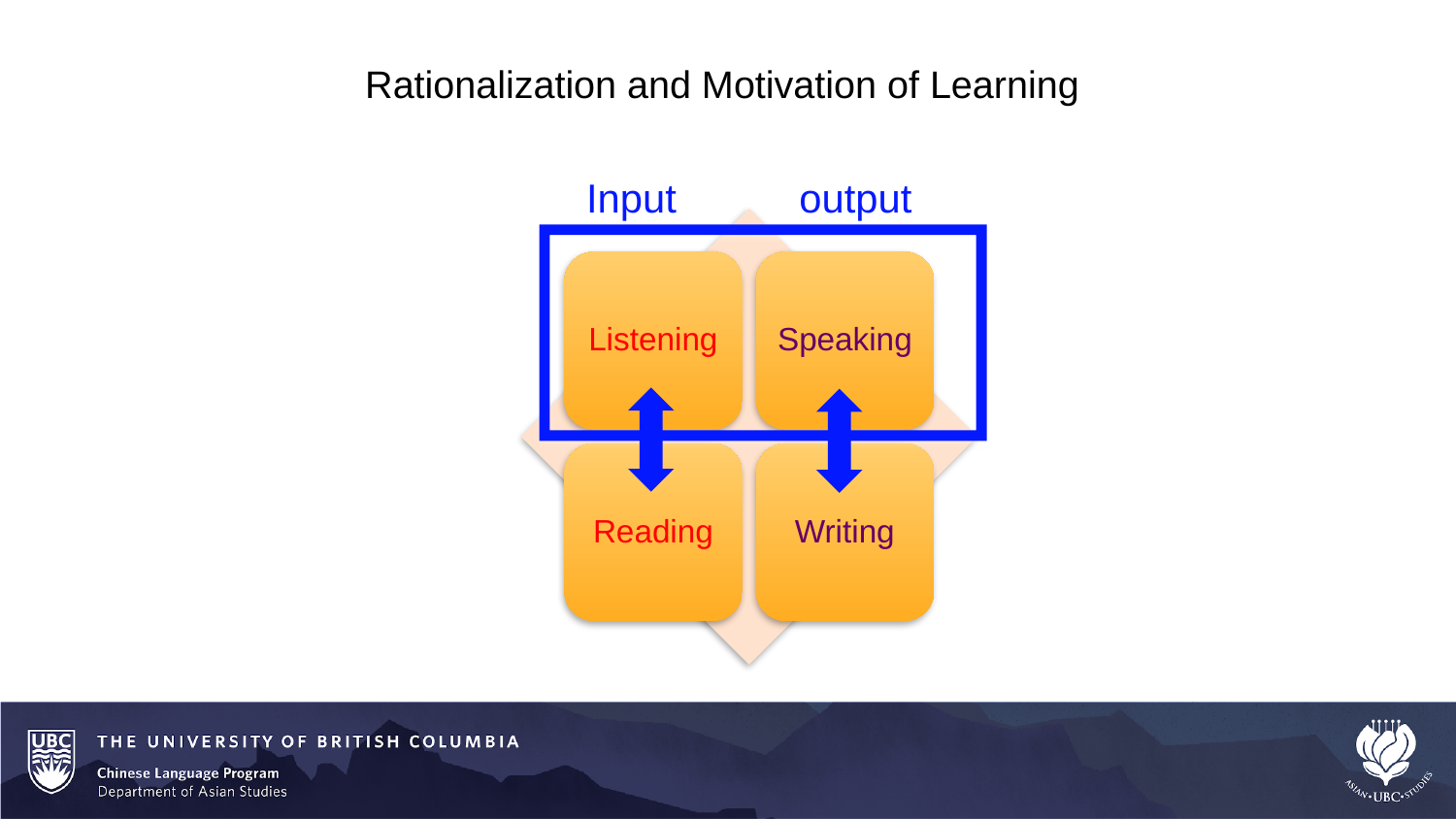

Rationalization and Motivation of Learning
Input           output

Listening
Speaking

Reading
Writing